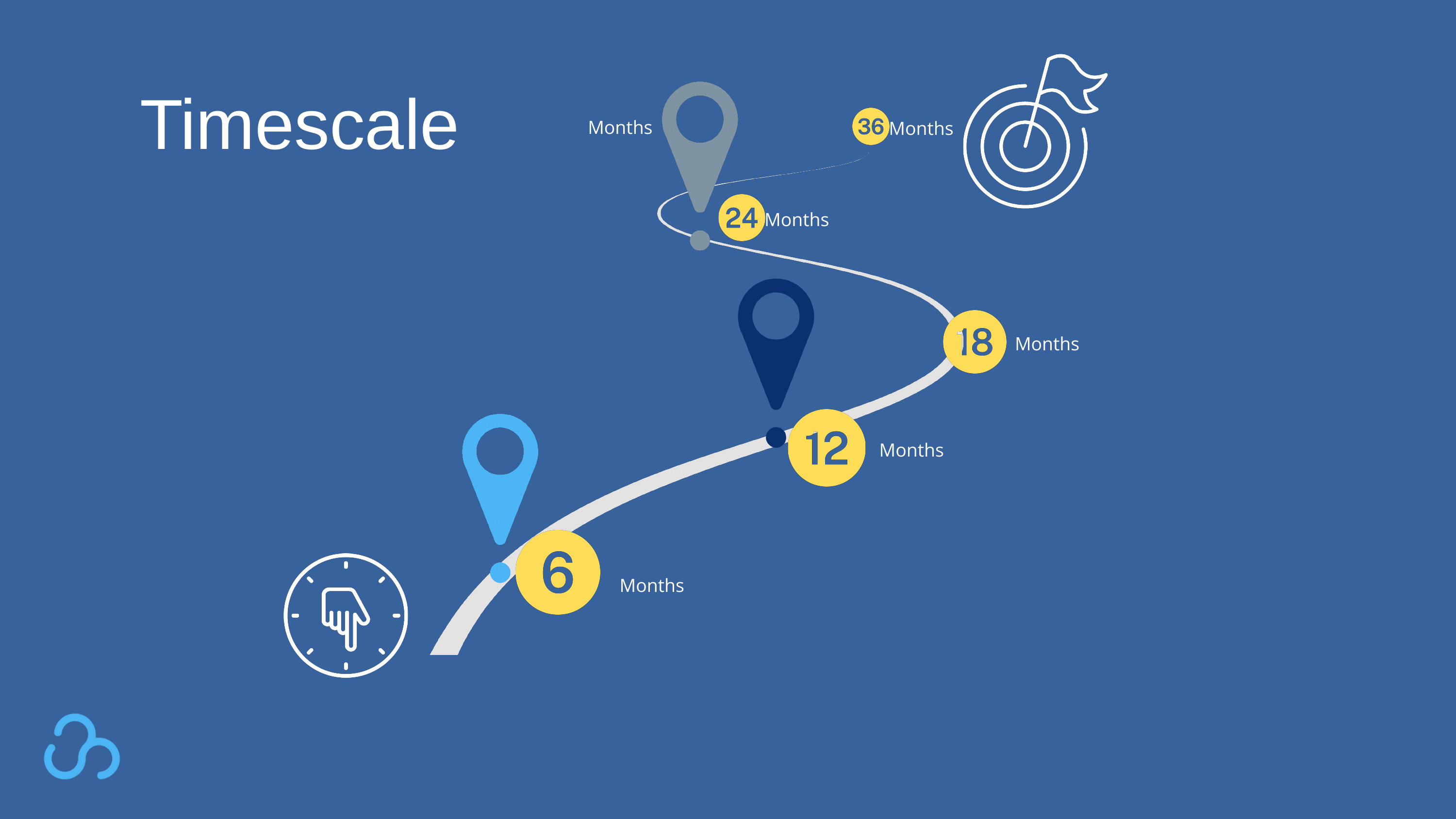

Timescale

Months
Months

Months

Months

Months

Months